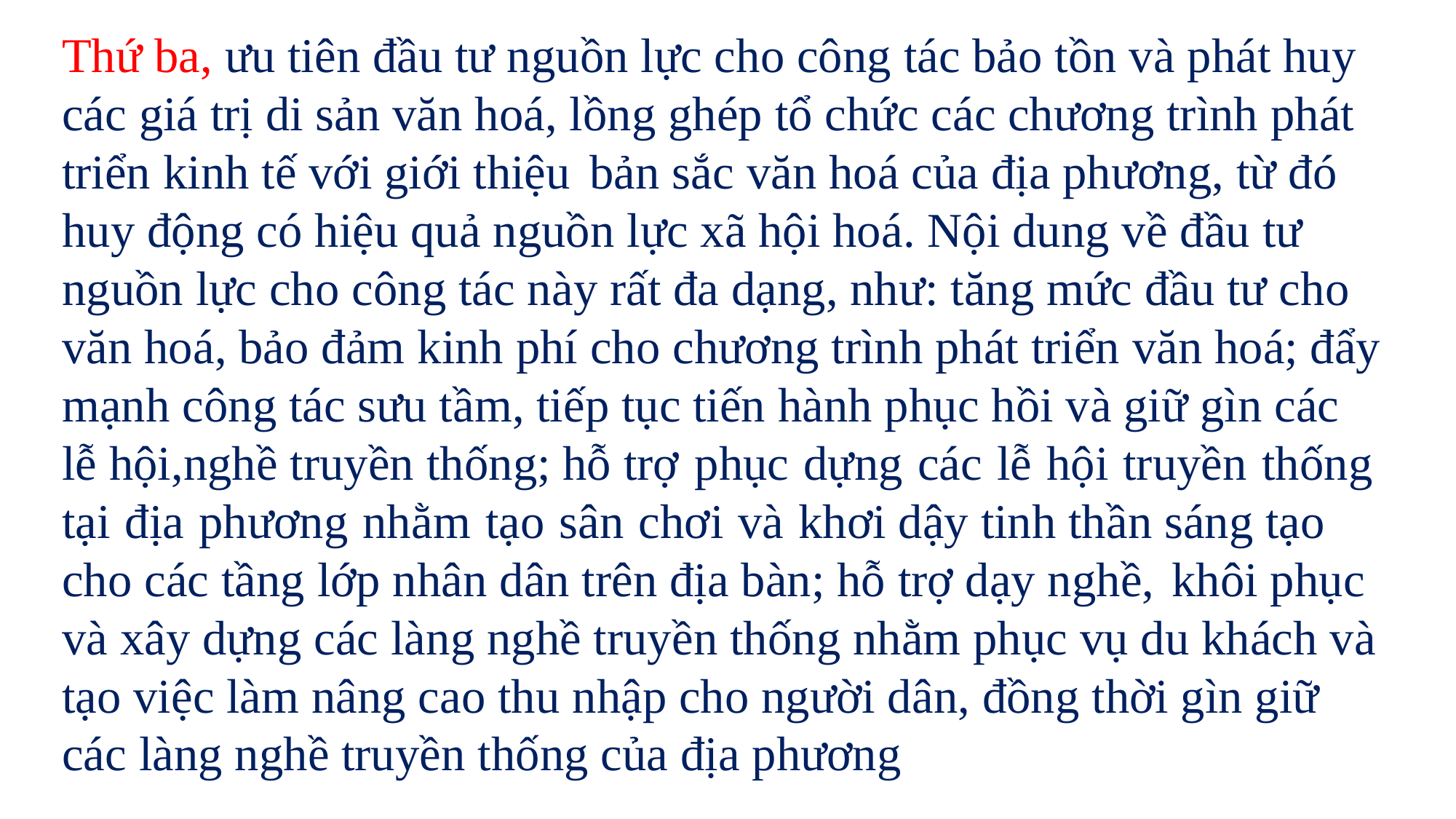

Thứ ba, ưu tiên đầu tư nguồn lực cho công tác bảo tồn và phát huy các giá trị di sản văn hoá, lồng ghép tổ chức các chương trình phát triển kinh tế với giới thiệu bản sắc văn hoá của địa phương, từ đó huy động có hiệu quả nguồn lực xã hội hoá. Nội dung về đầu tư nguồn lực cho công tác này rất đa dạng, như: tăng mức đầu tư cho văn hoá, bảo đảm kinh phí cho chương trình phát triển văn hoá; đẩy mạnh công tác sưu tầm, tiếp tục tiến hành phục hồi và giữ gìn các lễ hội,nghề truyền thống; hỗ trợ phục dựng các lễ hội truyền thống tại địa phương nhằm tạo sân chơi và khơi dậy tinh thần sáng tạo cho các tầng lớp nhân dân trên địa bàn; hỗ trợ dạy nghề, khôi phục và xây dựng các làng nghề truyền thống nhằm phục vụ du khách và tạo việc làm nâng cao thu nhập cho người dân, đồng thời gìn giữ các làng nghề truyền thống của địa phương